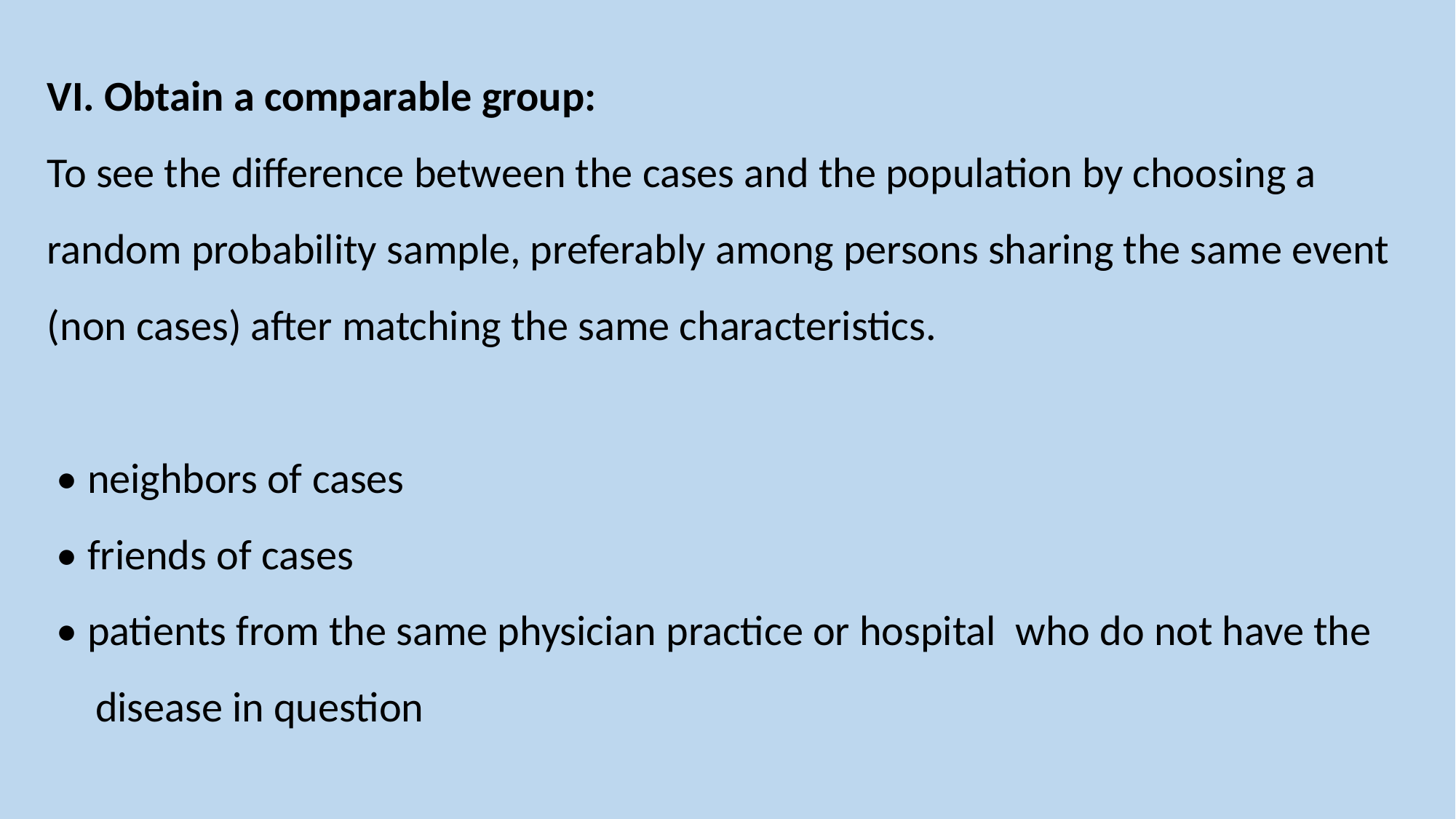

VI. Obtain a comparable group:
To see the difference between the cases and the population by choosing a random probability sample, preferably among persons sharing the same event (non cases) after matching the same characteristics.

 • neighbors of cases
 • friends of cases
 • patients from the same physician practice or hospital  who do not have the
     disease in question